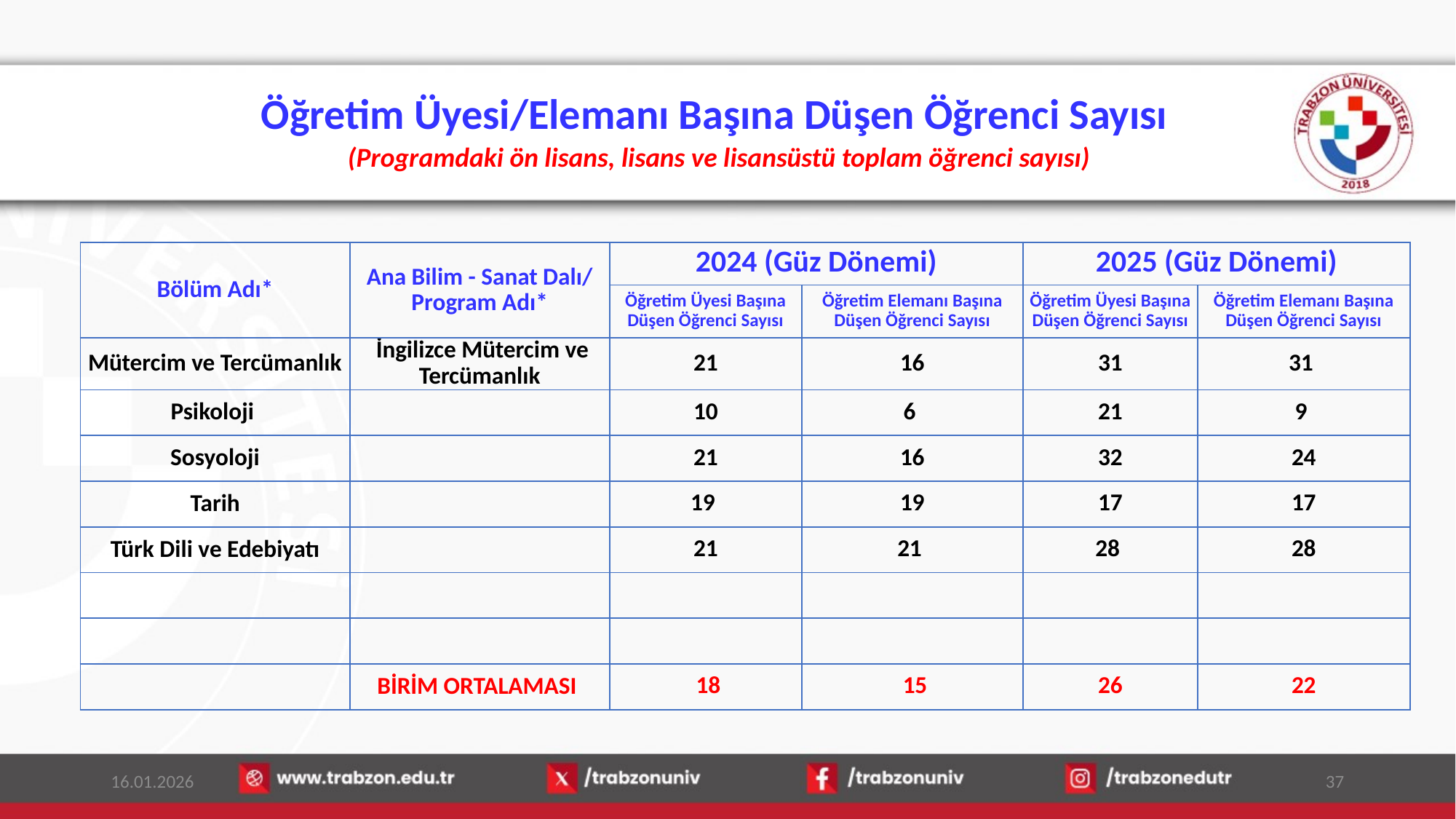

# Öğretim Üyesi/Elemanı Başına Düşen Öğrenci Sayısı (Programdaki ön lisans, lisans ve lisansüstü toplam öğrenci sayısı)
| Bölüm Adı\* | Ana Bilim - Sanat Dalı/ Program Adı\* | 2024 (Güz Dönemi) |  | 2025 (Güz Dönemi) |  |
| --- | --- | --- | --- | --- | --- |
|  |  | Öğretim Üyesi Başına Düşen Öğrenci Sayısı | Öğretim Elemanı Başına Düşen Öğrenci Sayısı | Öğretim Üyesi Başına Düşen Öğrenci Sayısı | Öğretim Elemanı Başına Düşen Öğrenci Sayısı |
| Mütercim ve Tercümanlık | İngilizce Mütercim ve Tercümanlık | 21 | 16 | 31 | 31 |
| Psikoloji |  | 10 | 6 | 21 | 9 |
| Sosyoloji |  | 21 | 16 | 32 | 24 |
| Tarih |  | 19 | 19 | 17 | 17 |
| Türk Dili ve Edebiyatı |  | 21 | 21 | 28 | 28 |
|  |  |  |  |  |  |
|  |  |  |  |  |  |
|  | BİRİM ORTALAMASI | 18 | 15 | 26 | 22 |
16.01.2026
37